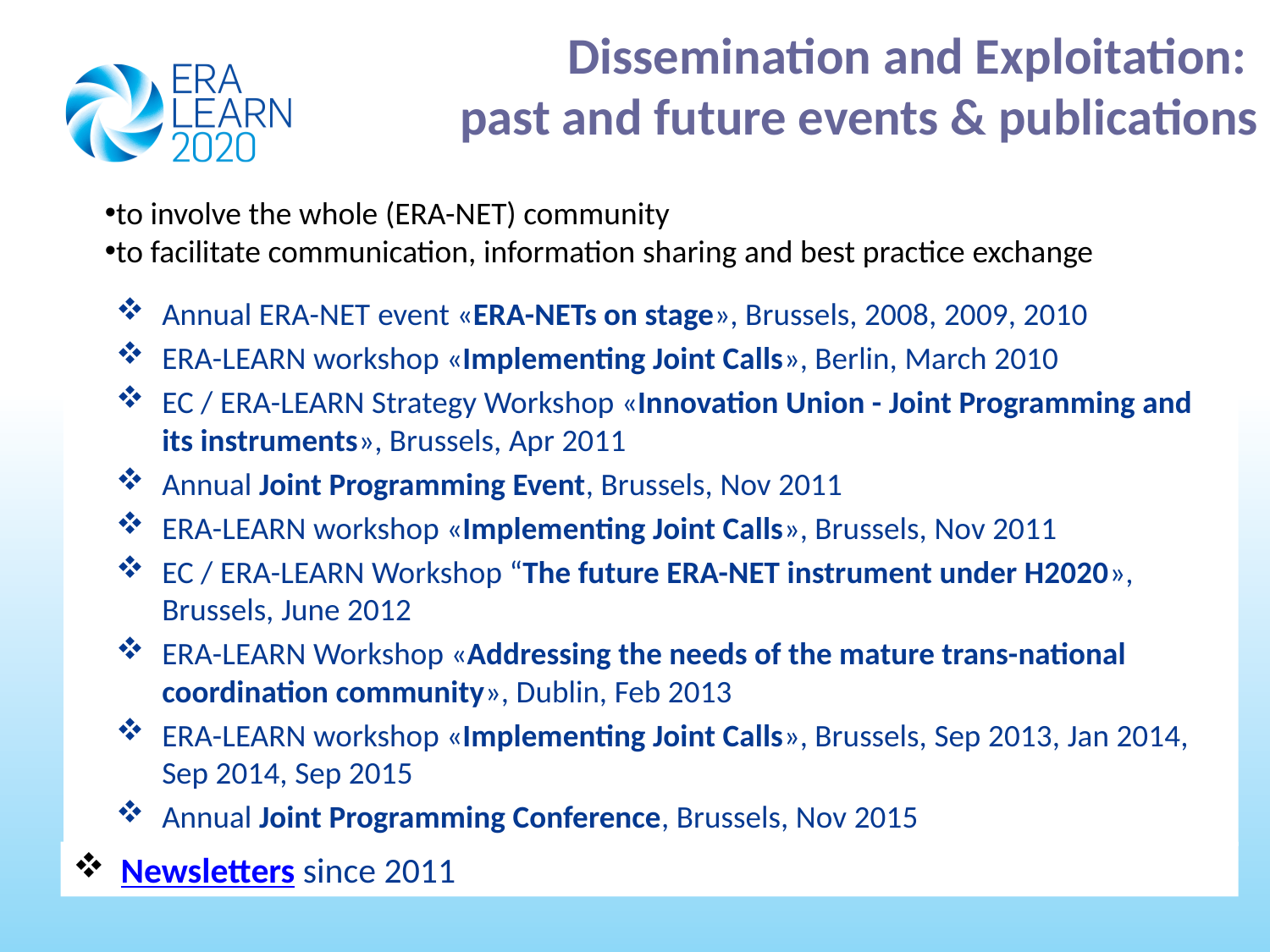

# Dissemination and Exploitation: past and future events & publications
to involve the whole (ERA-NET) community
to facilitate communication, information sharing and best practice exchange
Annual ERA-NET event «ERA-NETs on stage», Brussels, 2008, 2009, 2010
ERA-LEARN workshop «Implementing Joint Calls», Berlin, March 2010
EC / ERA-LEARN Strategy Workshop «Innovation Union - Joint Programming and its instruments», Brussels, Apr 2011
Annual Joint Programming Event, Brussels, Nov 2011
ERA-LEARN workshop «Implementing Joint Calls», Brussels, Nov 2011
EC / ERA-LEARN Workshop “The future ERA-NET instrument under H2020», Brussels, June 2012
ERA-LEARN Workshop «Addressing the needs of the mature trans-national coordination community», Dublin, Feb 2013
ERA-LEARN workshop «Implementing Joint Calls», Brussels, Sep 2013, Jan 2014, Sep 2014, Sep 2015
Annual Joint Programming Conference, Brussels, Nov 2015
Newsletters since 2011